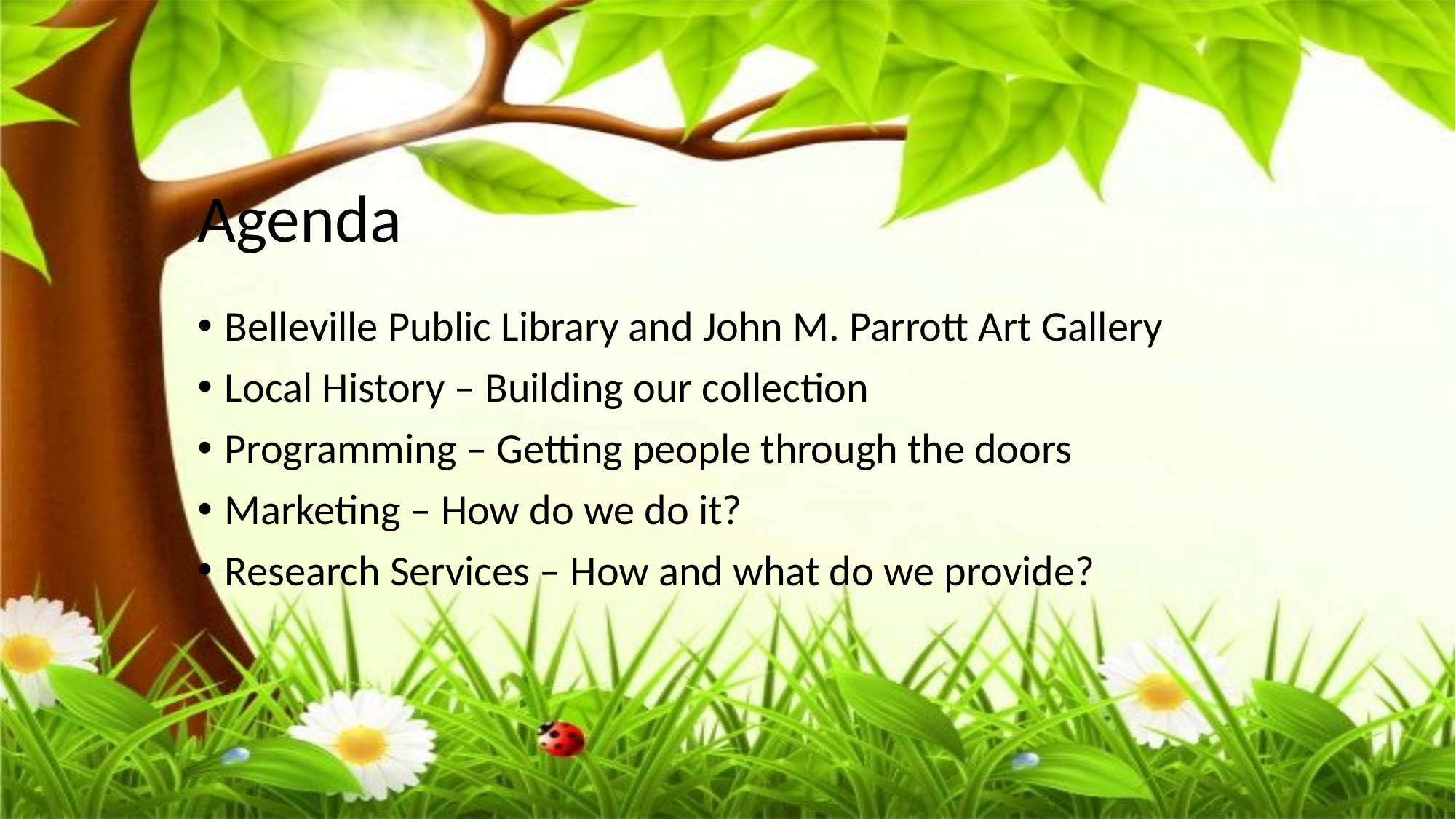

# Agenda
Belleville Public Library and John M. Parrott Art Gallery
Local History – Building our collection
Programming – Getting people through the doors
Marketing – How do we do it?
Research Services – How and what do we provide?